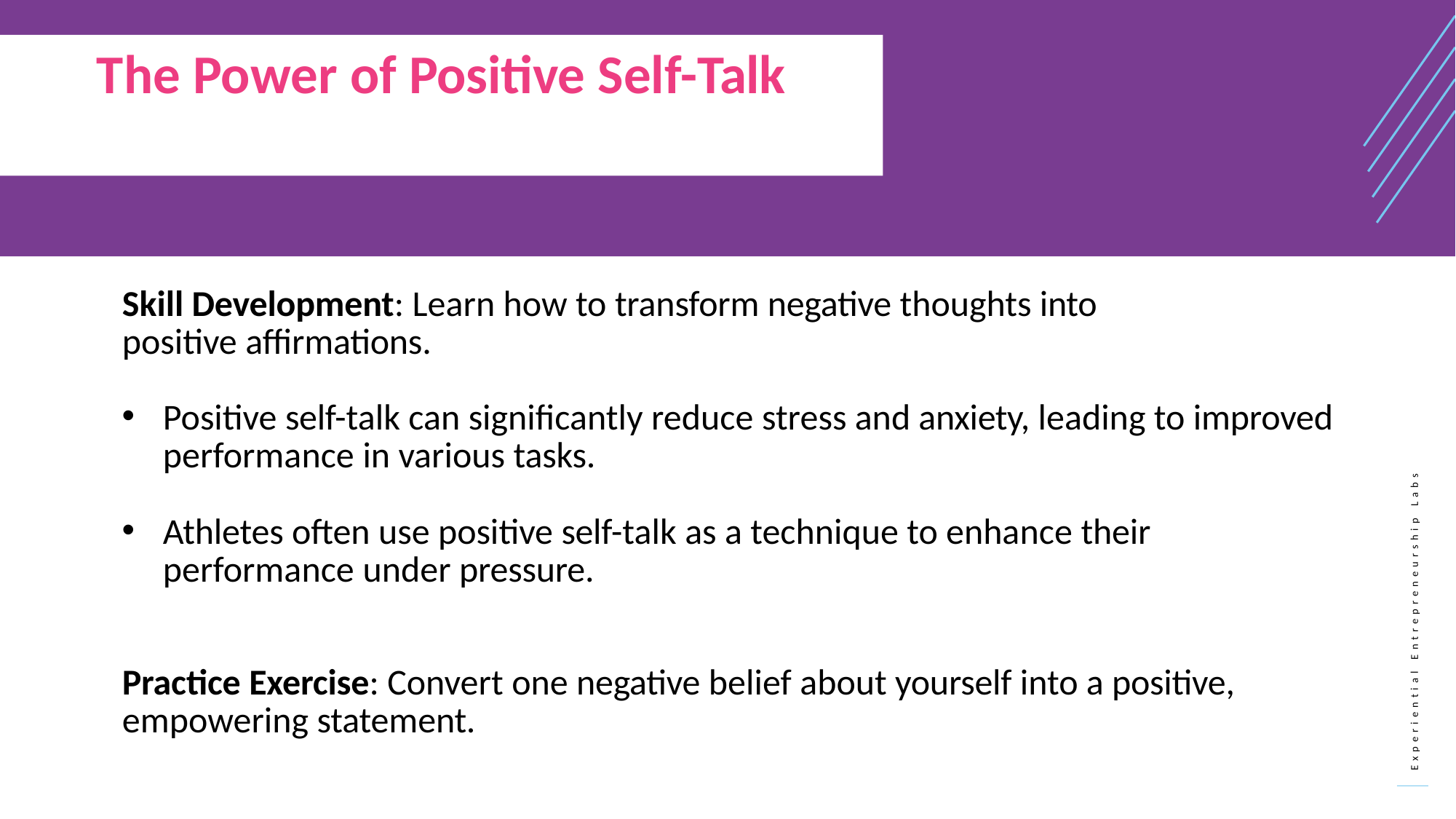

# The Power of Positive Self-Talk
Skill Development: Learn how to transform negative thoughts into positive affirmations.
Positive self-talk can significantly reduce stress and anxiety, leading to improved performance in various tasks.
Athletes often use positive self-talk as a technique to enhance their performance under pressure.

Practice Exercise: Convert one negative belief about yourself into a positive, empowering statement.
E x p e r i e n t i a l  E n t r e p r e n e u r s h i p  L a b s